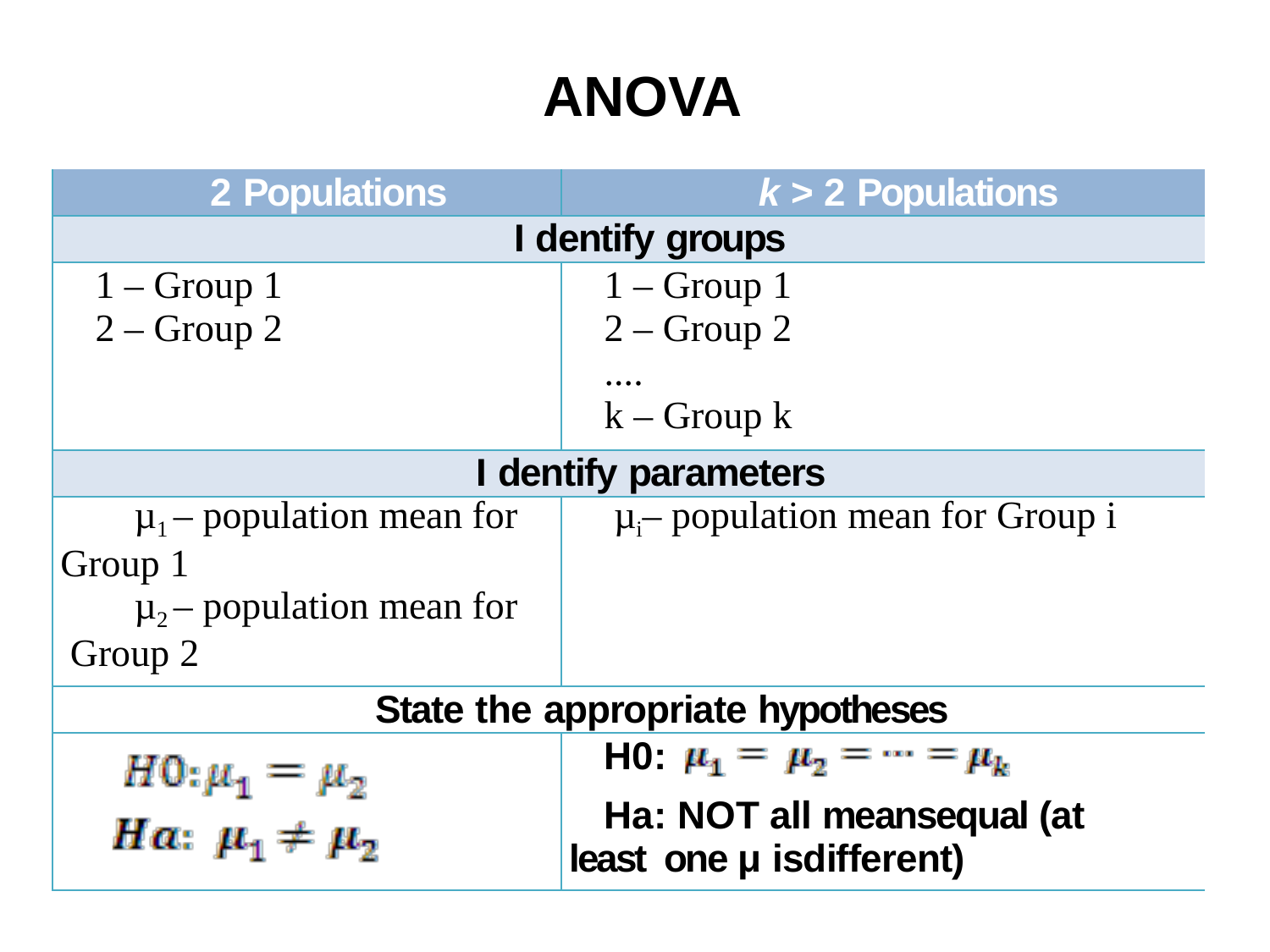

# ANOVA
| 2 Populations | k > 2 Populations |
| --- | --- |
| I dentify groups |  |
| – Group 1 – Group 2 | – Group 1 – Group 2 .... k – Group k |
| I dentify parameters |  |
| µ1 – population mean for Group 1 µ2 – population mean for Group 2 | µi– population mean for Group i |
| State the appropriate hypotheses |  |
|  | H0: Ha: NOT all meansequal (at least one μ isdifferent) |